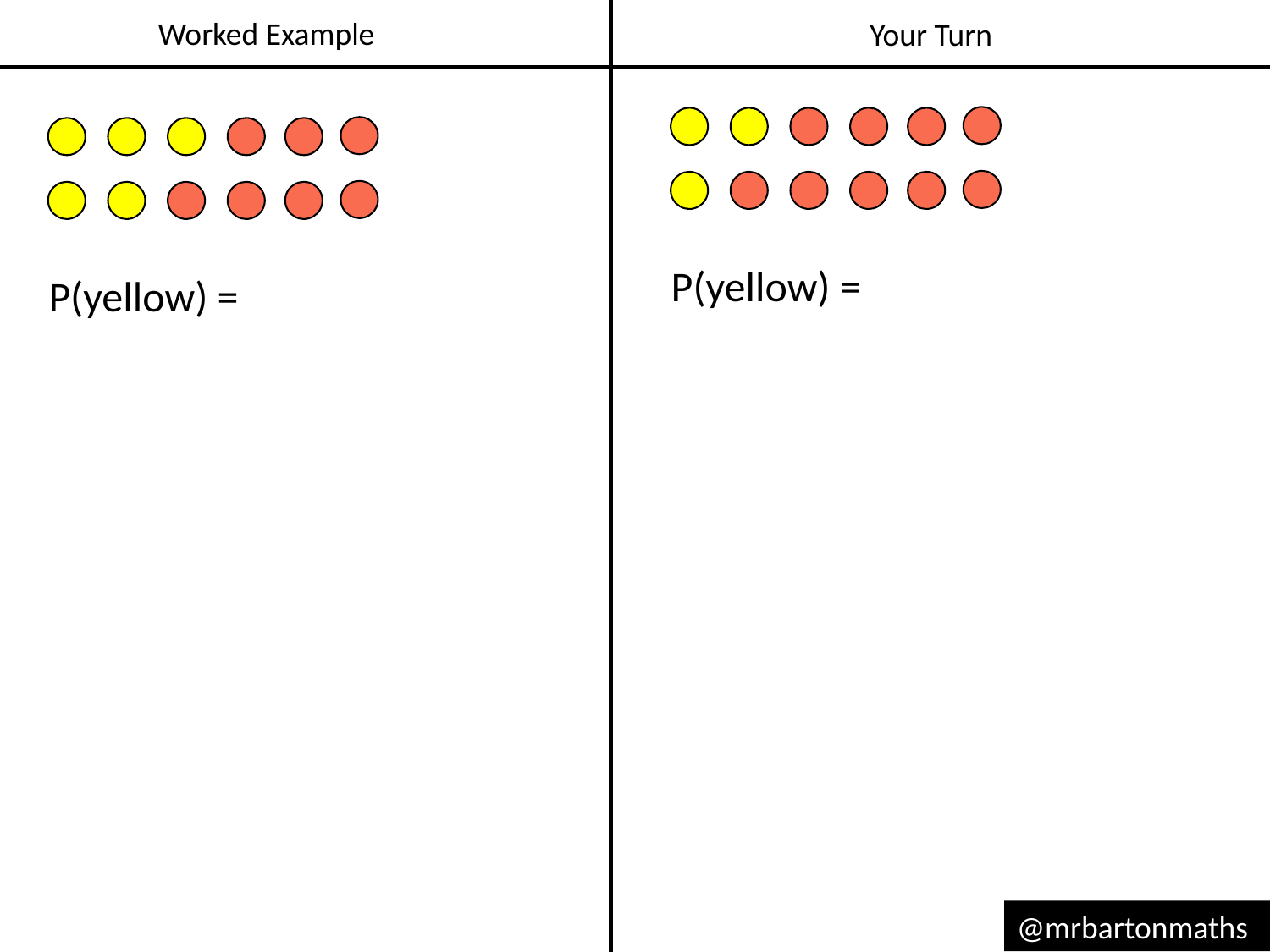

Worked Example
Your Turn

P(yellow) =
P(yellow) =
@mrbartonmaths